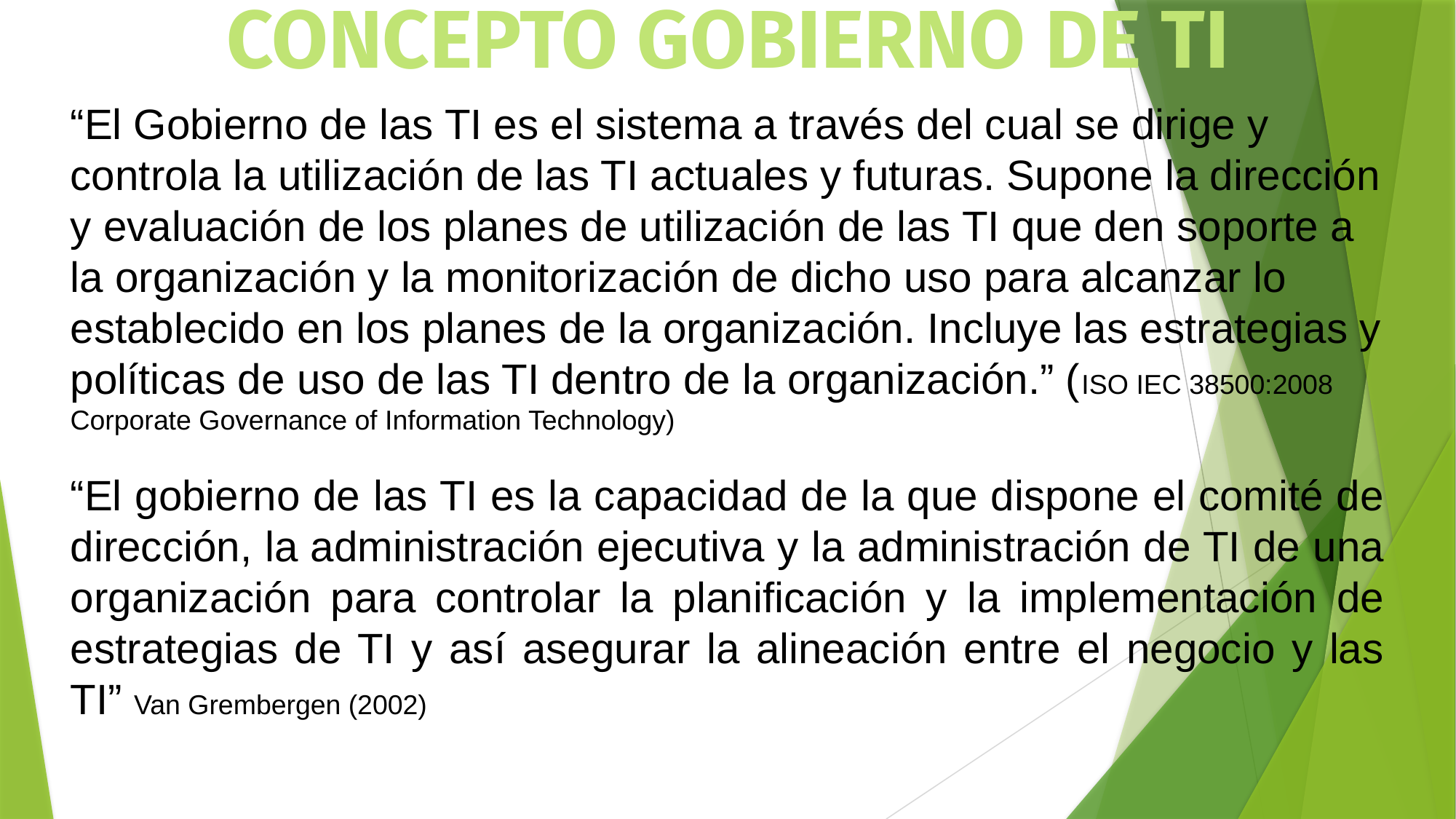

CONCEPTO GOBIERNO DE TI
“El Gobierno de las TI es el sistema a través del cual se dirige y controla la utilización de las TI actuales y futuras. Supone la dirección y evaluación de los planes de utilización de las TI que den soporte a la organización y la monitorización de dicho uso para alcanzar lo establecido en los planes de la organización. Incluye las estrategias y políticas de uso de las TI dentro de la organización.” (ISO IEC 38500:2008 Corporate Governance of Information Technology)

“El gobierno de las TI es la capacidad de la que dispone el comité de dirección, la administración ejecutiva y la administración de TI de una organización para controlar la planificación y la implementación de estrategias de TI y así asegurar la alineación entre el negocio y las TI” Van Grembergen (2002)